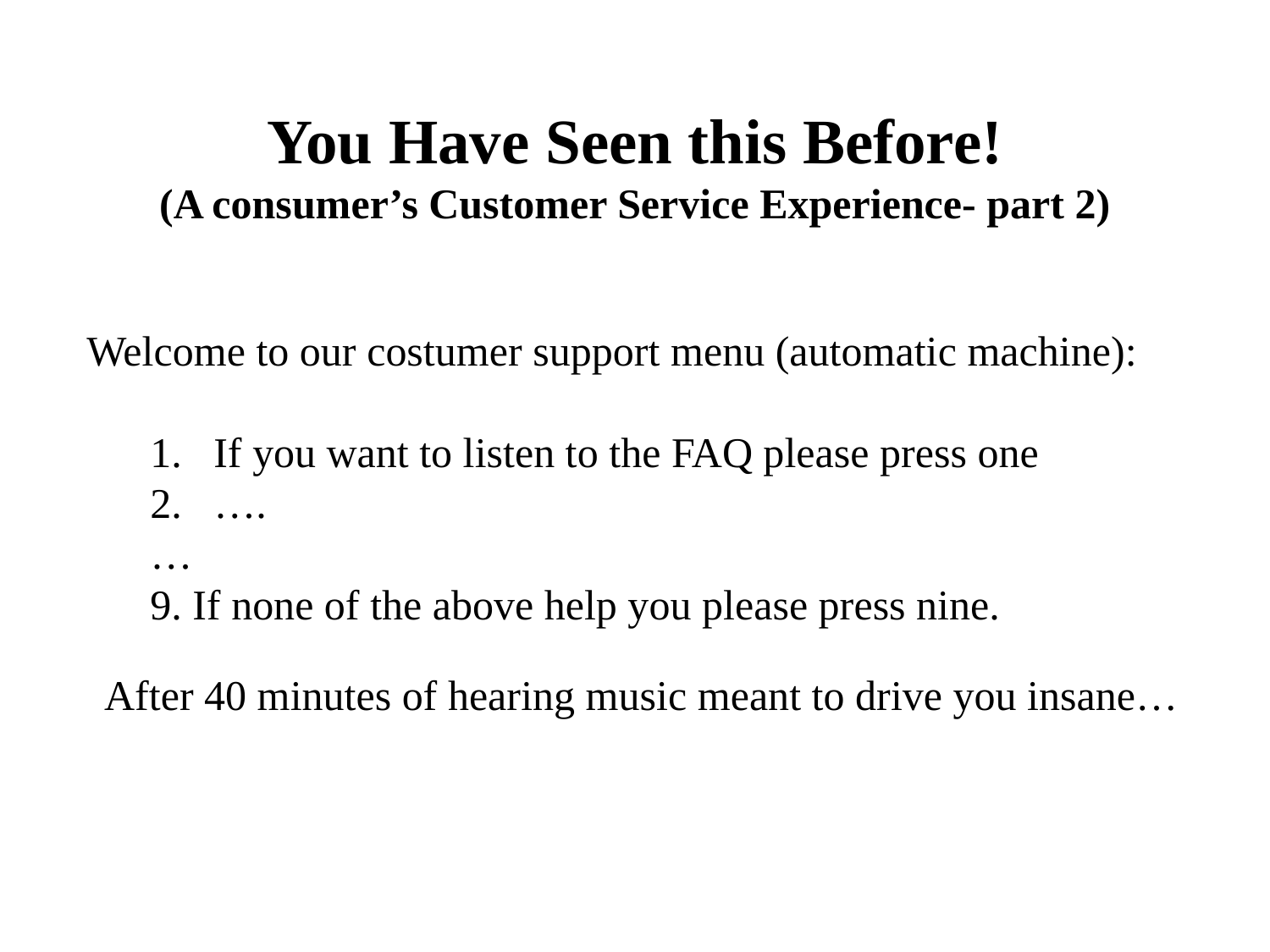

# You Have Seen this Before! (A consumer’s Customer Service Experience- part 2)
Welcome to our costumer support menu (automatic machine):

If you want to listen to the FAQ please press one
….
…
9. If none of the above help you please press nine.
After 40 minutes of hearing music meant to drive you insane…